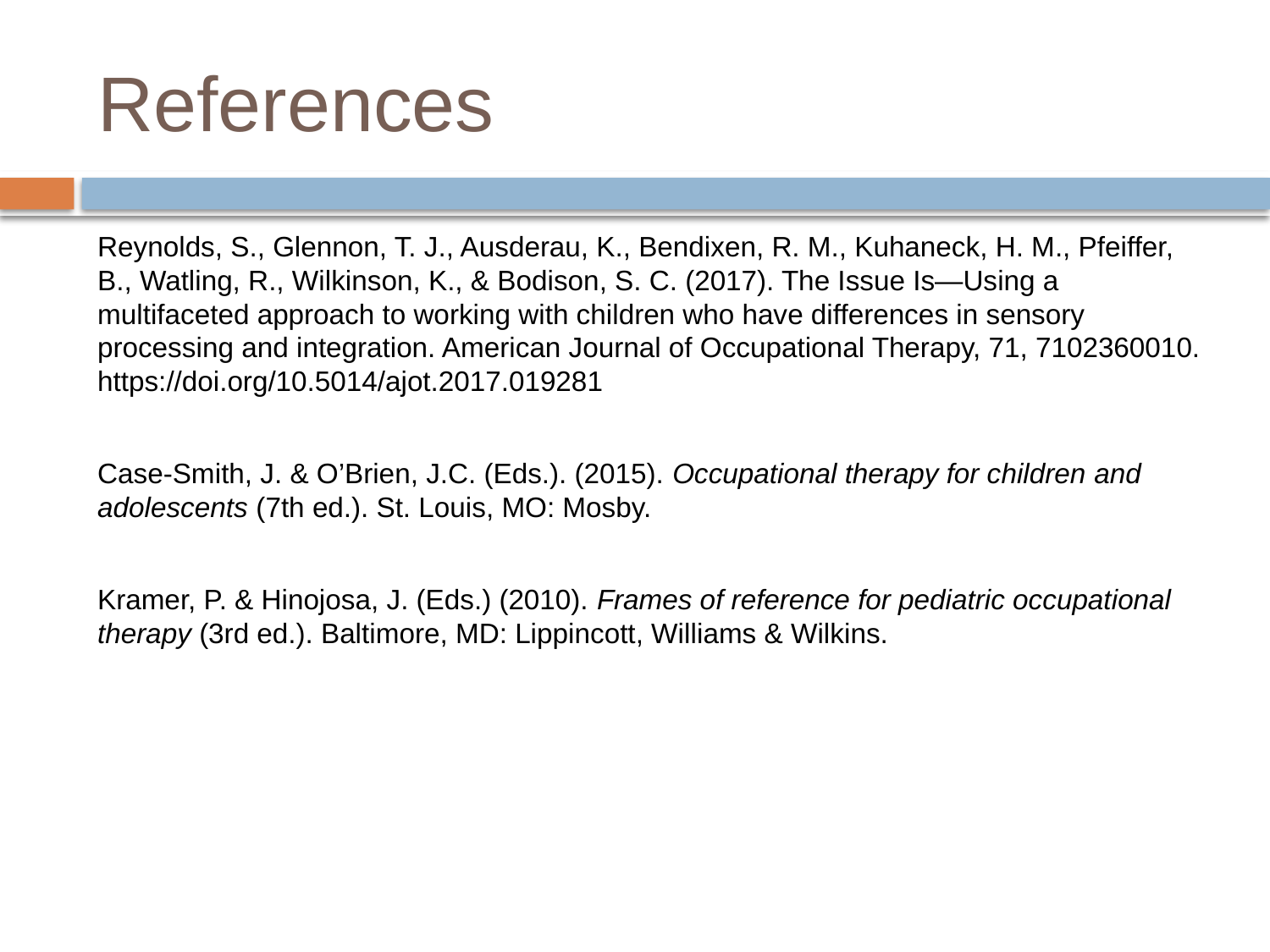

# References
Reynolds, S., Glennon, T. J., Ausderau, K., Bendixen, R. M., Kuhaneck, H. M., Pfeiffer, B., Watling, R., Wilkinson, K., & Bodison, S. C. (2017). The Issue Is—Using a multifaceted approach to working with children who have differences in sensory processing and integration. American Journal of Occupational Therapy, 71, 7102360010. https://doi.org/10.5014/ajot.2017.019281

Case-Smith, J. & O’Brien, J.C. (Eds.). (2015). Occupational therapy for children and adolescents (7th ed.). St. Louis, MO: Mosby.

Kramer, P. & Hinojosa, J. (Eds.) (2010). Frames of reference for pediatric occupational therapy (3rd ed.). Baltimore, MD: Lippincott, Williams & Wilkins.